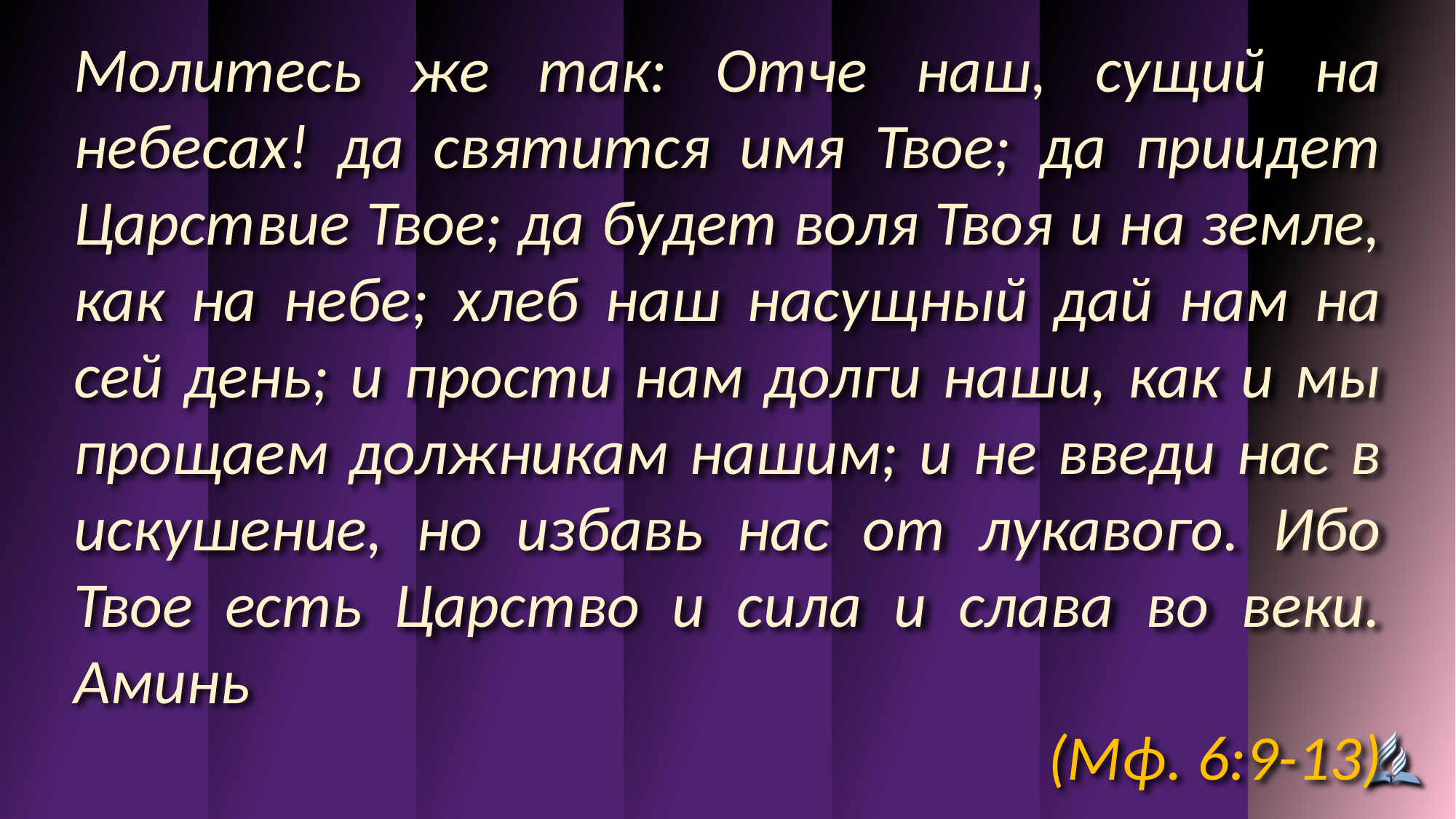

Молитесь же так: Отче наш, сущий на небесах! да святится имя Твое; да приидет Царствие Твое; да будет воля Твоя и на земле, как на небе; хлеб наш насущный дай нам на сей день; и прости нам долги наши, как и мы прощаем должникам нашим; и не введи нас в искушение, но избавь нас от лукавого. Ибо Твое есть Царство и сила и слава во веки. Аминь
(Мф. 6:9-13)